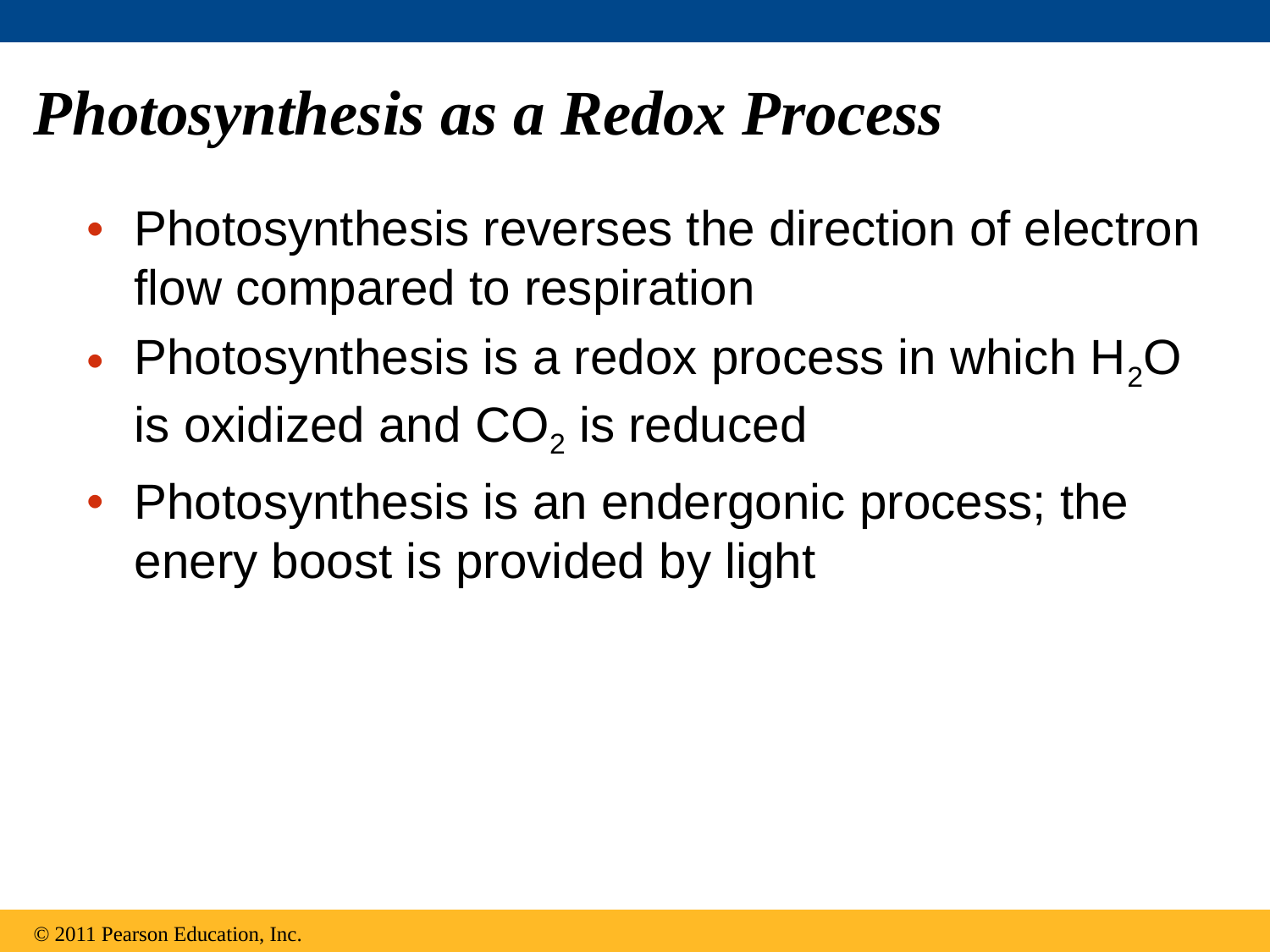

# Photosynthesis as a Redox Process
Photosynthesis reverses the direction of electron flow compared to respiration
Photosynthesis is a redox process in which H2O is oxidized and CO2 is reduced
Photosynthesis is an endergonic process; the enery boost is provided by light

© 2011 Pearson Education, Inc.